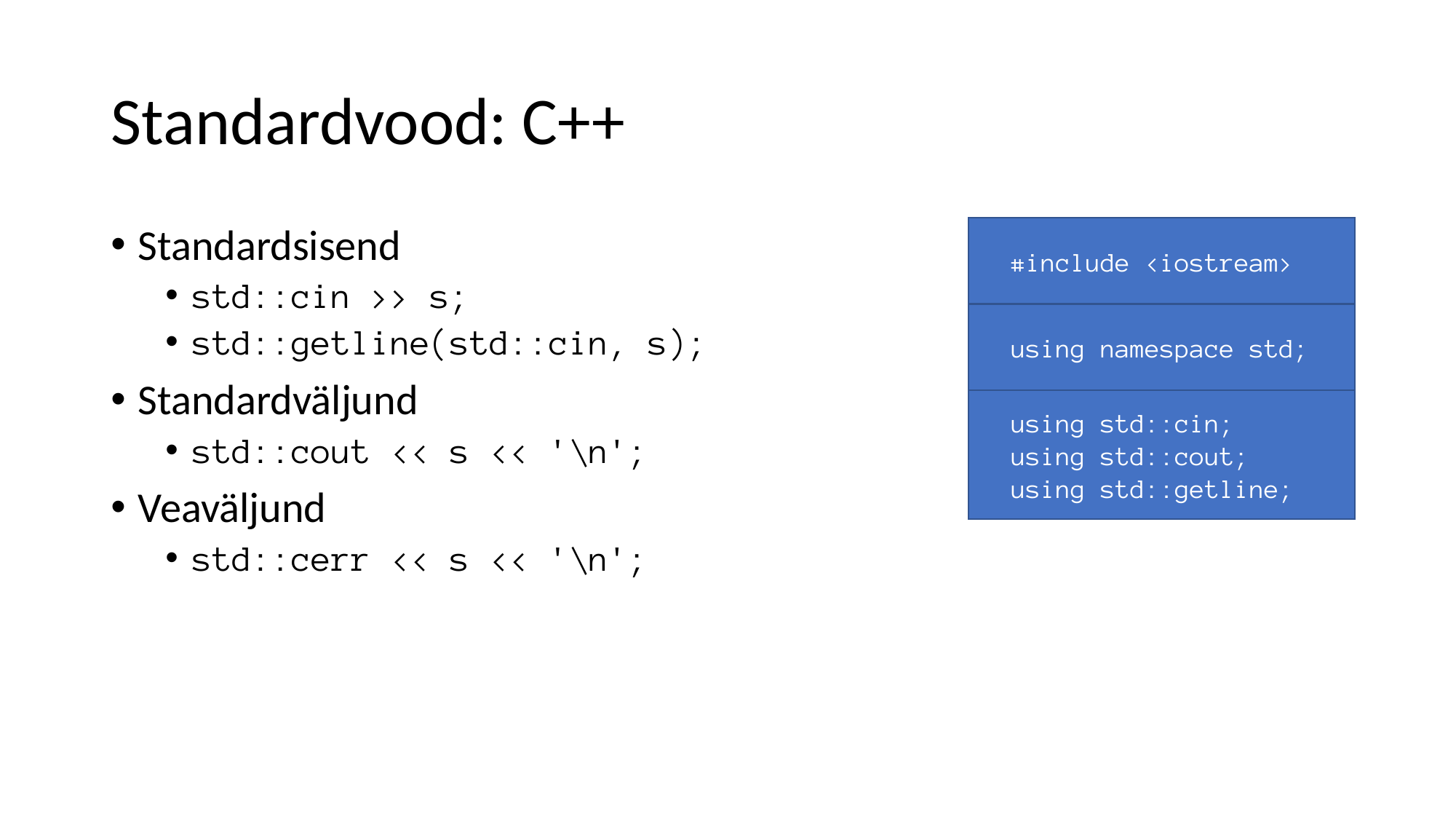

# Standardvood: C++
Standardsisend
std::cin >> s;
std::getline(std::cin, s);
Standardväljund
std::cout << s << '\n';
Veaväljund
std::cerr << s << '\n';
#include <iostream>
using namespace std;
using std::cin;
using std::cout;
using std::getline;